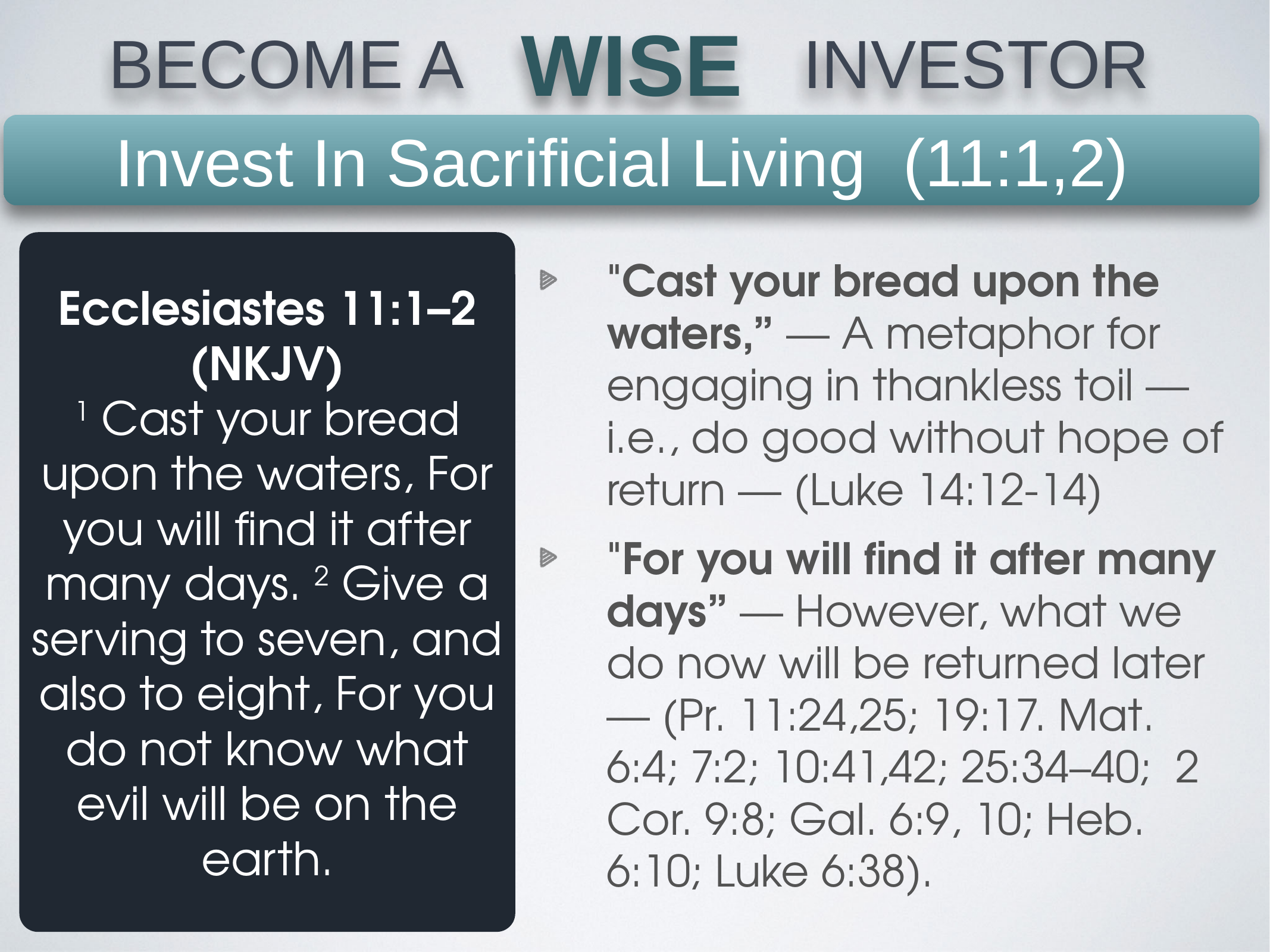

WISE
BECOME A
INVESTOR
Invest In Sacrificial Living  (11:1,2)
Ecclesiastes 11:1–2 (NKJV)
1 Cast your bread upon the waters, For you will find it after many days. 2 Give a serving to seven, and also to eight, For you do not know what evil will be on the earth.
"Cast your bread upon the waters,” — A metaphor for engaging in thankless toil — i.e., do good without hope of return — (Luke 14:12-14)
"For you will find it after many days” — However, what we do now will be returned later — (Pr. 11:24,25; 19:17. Mat. 6:4; 7:2; 10:41,42; 25:34–40;  2 Cor. 9:8; Gal. 6:9, 10; Heb. 6:10; Luke 6:38).